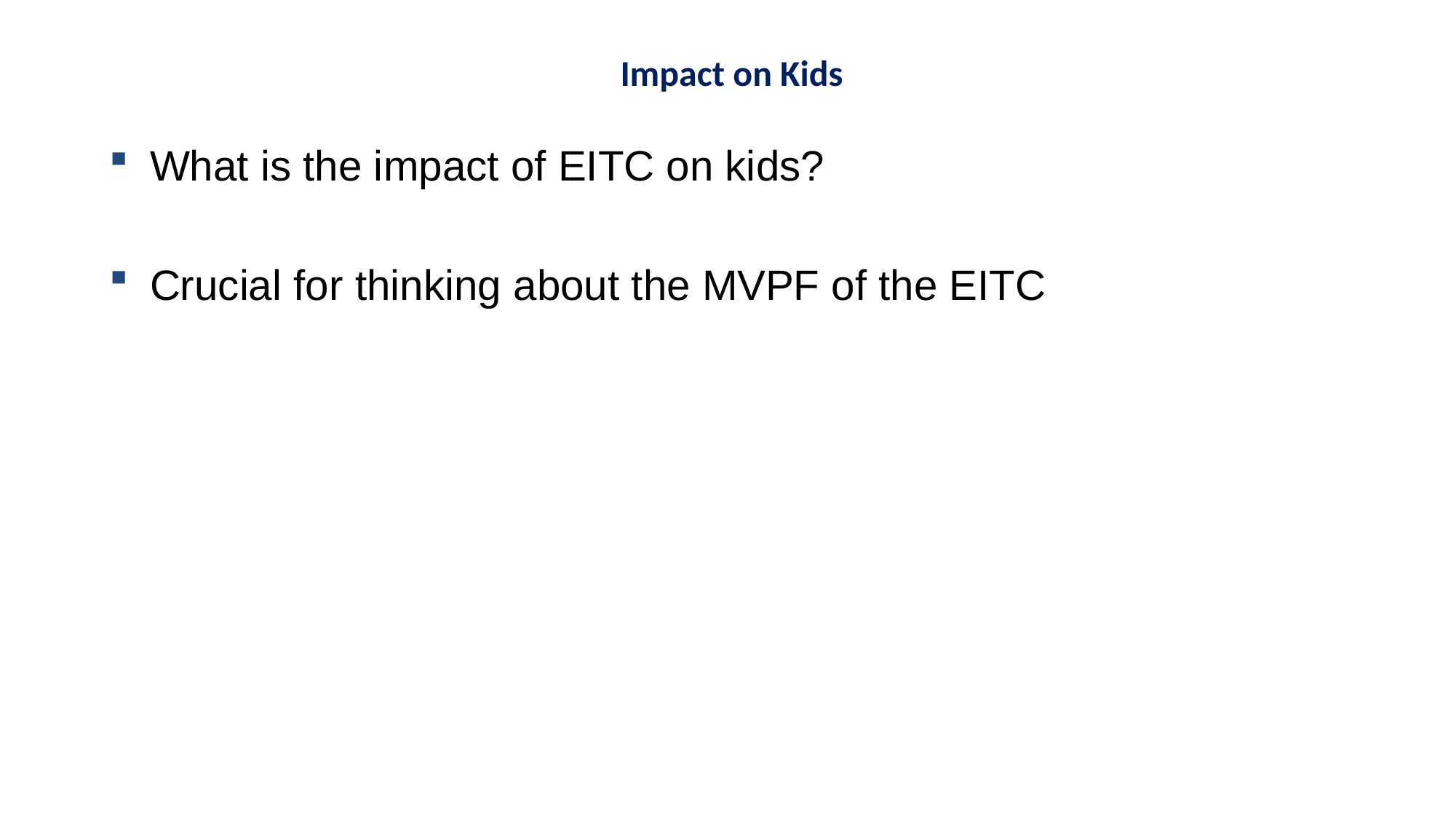

Impact on Kids
What is the impact of EITC on kids?

Crucial for thinking about the MVPF of the EITC